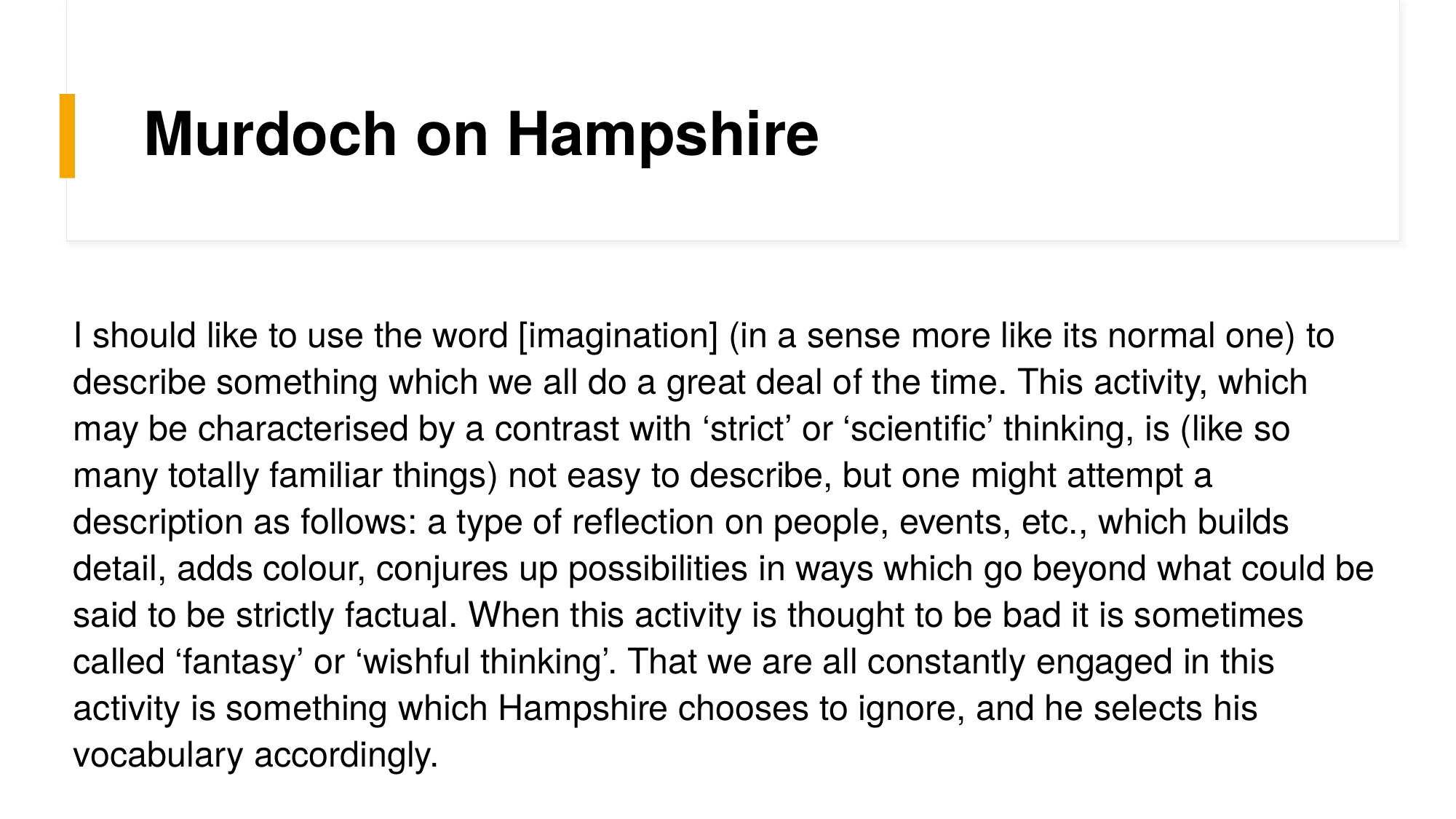

# Murdoch on Hampshire
I should like to use the word [imagination] (in a sense more like its normal one) to describe something which we all do a great deal of the time. This activity, which may be characterised by a contrast with ‘strict’ or ‘scientific’ thinking, is (like so many totally familiar things) not easy to describe, but one might attempt a description as follows: a type of reflection on people, events, etc., which builds detail, adds colour, conjures up possibilities in ways which go beyond what could be said to be strictly factual. When this activity is thought to be bad it is sometimes called ‘fantasy’ or ‘wishful thinking’. That we are all constantly engaged in this activity is something which Hampshire chooses to ignore, and he selects his vocabulary accordingly.